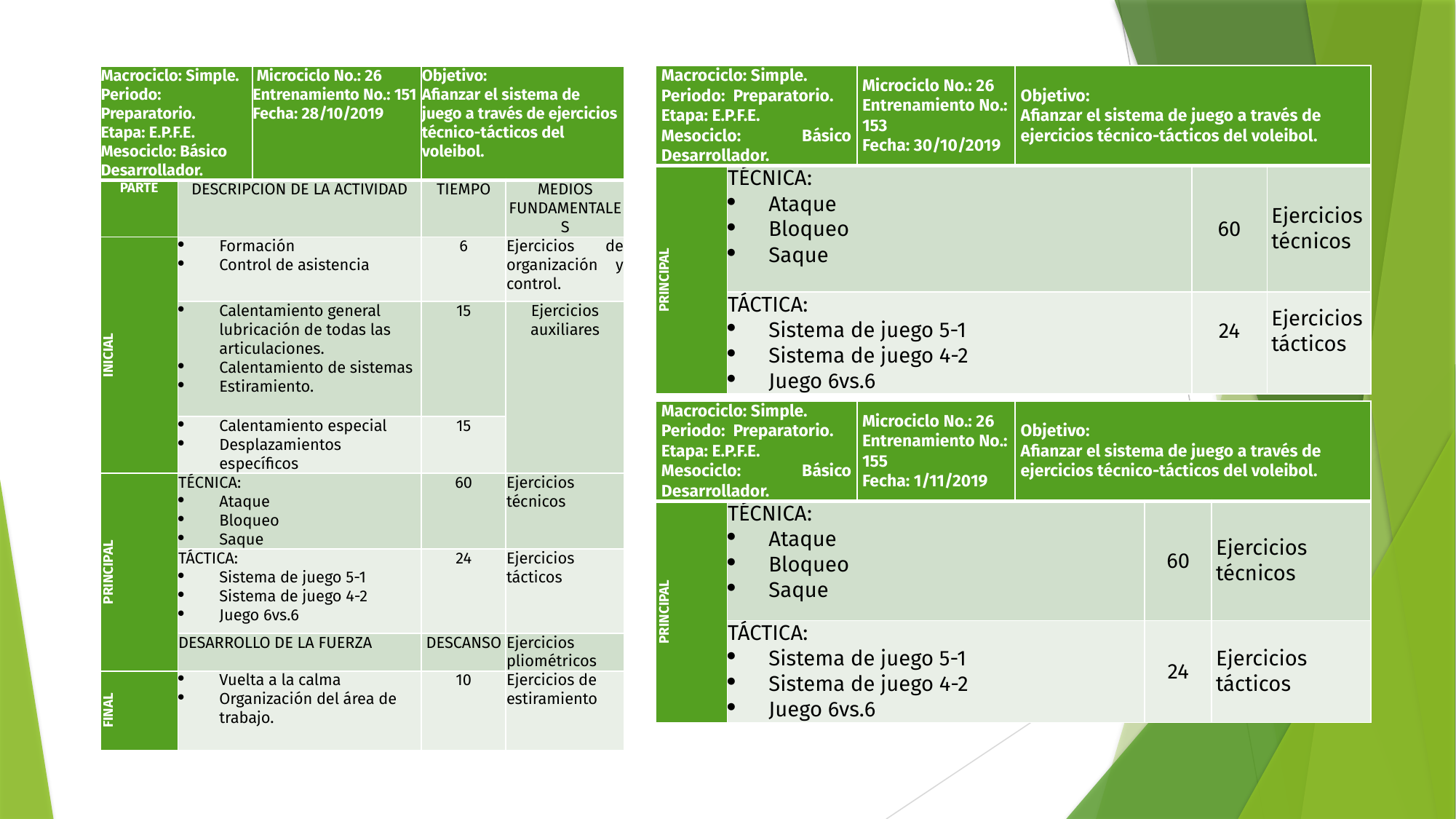

| Macrociclo: Simple. Periodo: Preparatorio. Etapa: E.P.F.E. Mesociclo: Básico Desarrollador. |  | Microciclo No.: 26 Entrenamiento No.: 153 Fecha: 30/10/2019 | Objetivo: Afianzar el sistema de juego a través de ejercicios técnico-tácticos del voleibol. |  |  |
| --- | --- | --- | --- | --- | --- |
| PRINCIPAL | TÉCNICA: Ataque Bloqueo Saque |  |  | 60 | Ejercicios técnicos |
|  | TÁCTICA: Sistema de juego 5-1 Sistema de juego 4-2 Juego 6vs.6 |  |  | 24 | Ejercicios tácticos |
| Macrociclo: Simple. Periodo: Preparatorio. Etapa: E.P.F.E. Mesociclo: Básico Desarrollador. |  | Microciclo No.: 26 Entrenamiento No.: 151 Fecha: 28/10/2019 | Objetivo: Afianzar el sistema de juego a través de ejercicios técnico-tácticos del voleibol. |  |
| --- | --- | --- | --- | --- |
| PARTE | DESCRIPCIÓN DE LA ACTIVIDAD |  | TIEMPO | MEDIOS FUNDAMENTALES |
| INICIAL | Formación Control de asistencia |  | 6 | Ejercicios de organización y control. |
|  | Calentamiento general lubricación de todas las articulaciones. Calentamiento de sistemas Estiramiento. |  | 15 | Ejercicios auxiliares |
|  | Calentamiento especial Desplazamientos específicos |  | 15 |  |
| PRINCIPAL | TÉCNICA: Ataque Bloqueo Saque |  | 60 | Ejercicios técnicos |
|  | TÁCTICA: Sistema de juego 5-1 Sistema de juego 4-2 Juego 6vs.6 |  | 24 | Ejercicios tácticos |
|  | DESARROLLO DE LA FUERZA |  | DESCANSO | Ejercicios pliométricos |
| FINAL | Vuelta a la calma Organización del área de trabajo. |  | 10 | Ejercicios de estiramiento |
| Macrociclo: Simple. Periodo: Preparatorio. Etapa: E.P.F.E. Mesociclo: Básico Desarrollador. |  | Microciclo No.: 26 Entrenamiento No.: 155 Fecha: 1/11/2019 | Objetivo: Afianzar el sistema de juego a través de ejercicios técnico-tácticos del voleibol. |  |  |
| --- | --- | --- | --- | --- | --- |
| PRINCIPAL | TÉCNICA: Ataque Bloqueo Saque |  |  | 60 | Ejercicios técnicos |
|  | TÁCTICA: Sistema de juego 5-1 Sistema de juego 4-2 Juego 6vs.6 |  |  | 24 | Ejercicios tácticos |